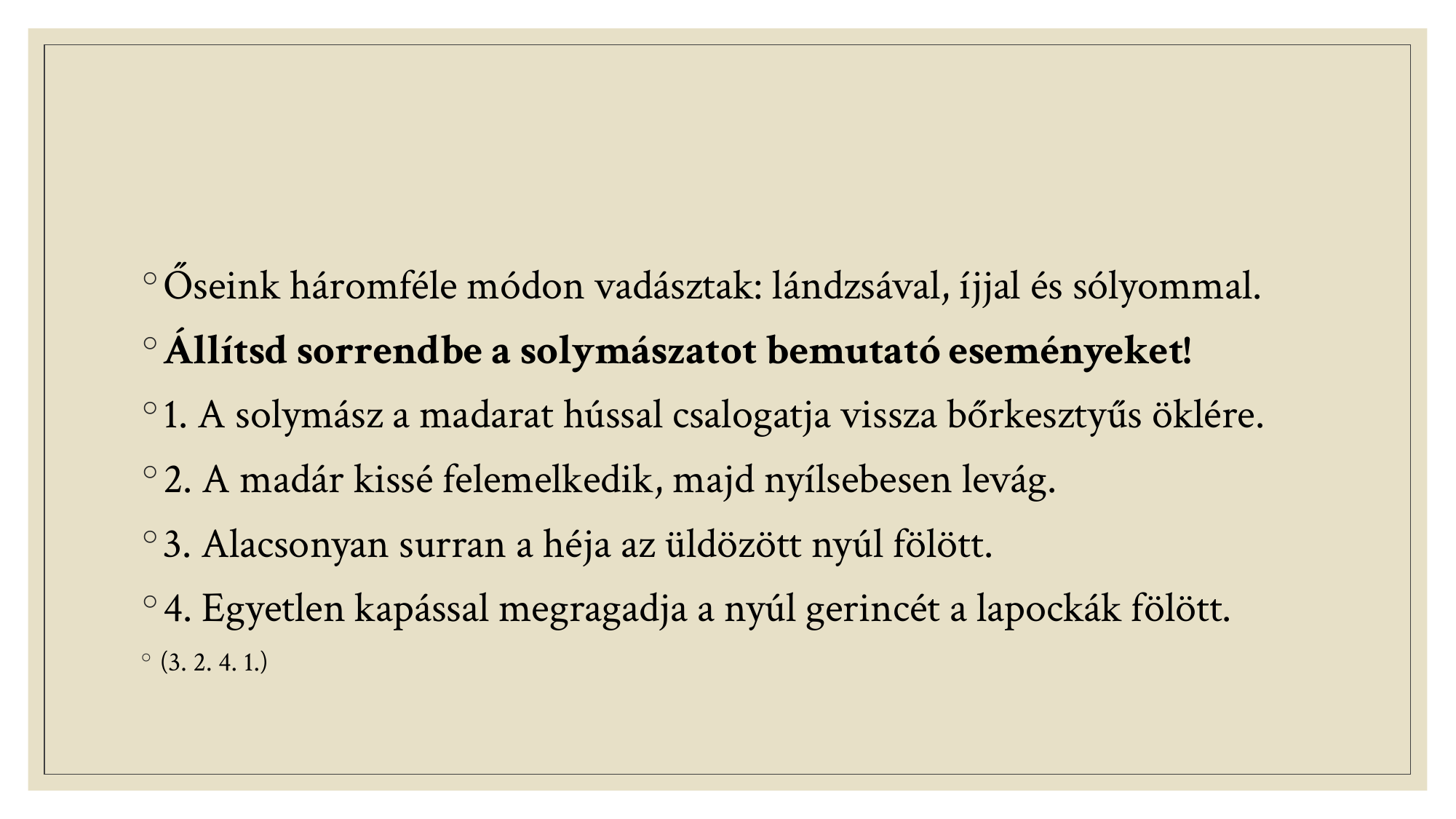

#
Őseink háromféle módon vadásztak: lándzsával, íjjal és sólyommal.
Állítsd sorrendbe a solymászatot bemutató eseményeket!
1. A solymász a madarat hússal csalogatja vissza bőrkesztyűs öklére.
2. A madár kissé felemelkedik, majd nyílsebesen levág.
3. Alacsonyan surran a héja az üldözött nyúl fölött.
4. Egyetlen kapással megragadja a nyúl gerincét a lapockák fölött.
(3. 2. 4. 1.)